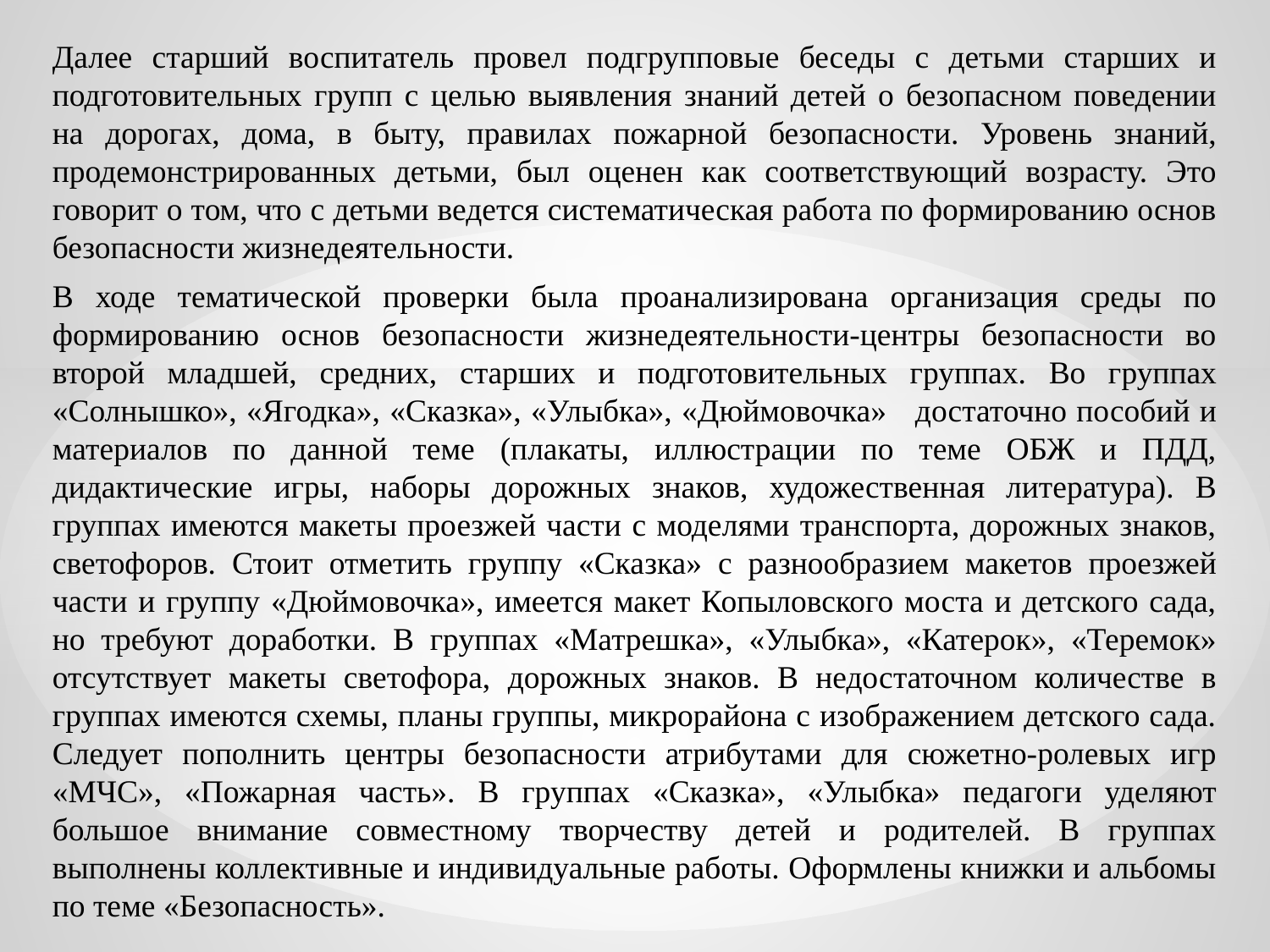

Далее старший воспитатель провел подгрупповые беседы с детьми старших и подготовительных групп с целью выявления знаний детей о безопасном поведении на дорогах, дома, в быту, правилах пожарной безопасности. Уровень знаний, продемонстрированных детьми, был оценен как соответствующий возрасту. Это говорит о том, что с детьми ведется систематическая работа по формированию основ безопасности жизнедеятельности.
В ходе тематической проверки была проанализирована организация среды по формированию основ безопасности жизнедеятельности-центры безопасности во второй младшей, средних, старших и подготовительных группах. Во группах «Солнышко», «Ягодка», «Сказка», «Улыбка», «Дюймовочка»   достаточно пособий и материалов по данной теме (плакаты, иллюстрации по теме ОБЖ и ПДД, дидактические игры, наборы дорожных знаков, художественная литература). В группах имеются макеты проезжей части с моделями транспорта, дорожных знаков, светофоров. Стоит отметить группу «Сказка» с разнообразием макетов проезжей части и группу «Дюймовочка», имеется макет Копыловского моста и детского сада, но требуют доработки. В группах «Матрешка», «Улыбка», «Катерок», «Теремок» отсутствует макеты светофора, дорожных знаков. В недостаточном количестве в группах имеются схемы, планы группы, микрорайона с изображением детского сада. Следует пополнить центры безопасности атрибутами для сюжетно-ролевых игр «МЧС», «Пожарная часть». В группах «Сказка», «Улыбка» педагоги уделяют большое внимание совместному творчеству детей и родителей. В группах выполнены коллективные и индивидуальные работы. Оформлены книжки и альбомы по теме «Безопасность».